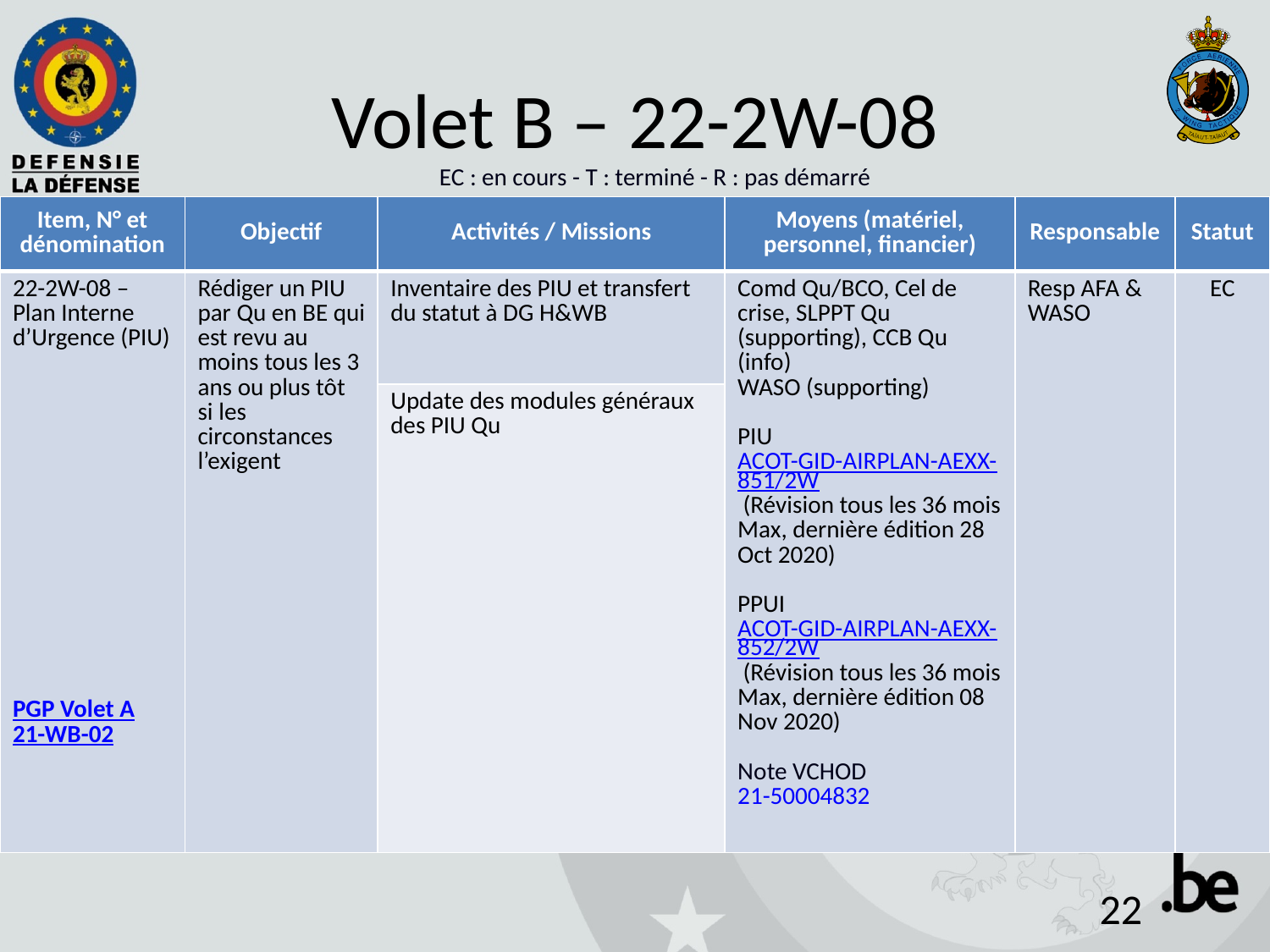

# Volet B – 22-2W-08
EC : en cours - T : terminé - R : pas démarré
| Item, N° et dénomination | Objectif | Activités / Missions | Moyens (matériel, personnel, financier) | Responsable | Statut |
| --- | --- | --- | --- | --- | --- |
| 22-2W-08 – Plan Interne d’Urgence (PIU) PGP Volet A 21-WB-02 | Rédiger un PIU par Qu en BE qui est revu au moins tous les 3 ans ou plus tôt si les circonstances l’exigent | Inventaire des PIU et transfert du statut à DG H&WB | Comd Qu/BCO, Cel de crise, SLPPT Qu (supporting), CCB Qu (info) WASO (supporting) PIU ACOT-GID-AIRPLAN-AEXX-851/2W (Révision tous les 36 mois Max, dernière édition 28 Oct 2020) PPUI ACOT-GID-AIRPLAN-AEXX-852/2W (Révision tous les 36 mois Max, dernière édition 08 Nov 2020) Note VCHOD 21-50004832 | Resp AFA & WASO | EC |
|  |  | Update des modules généraux des PIU Qu |  |  |  |
22